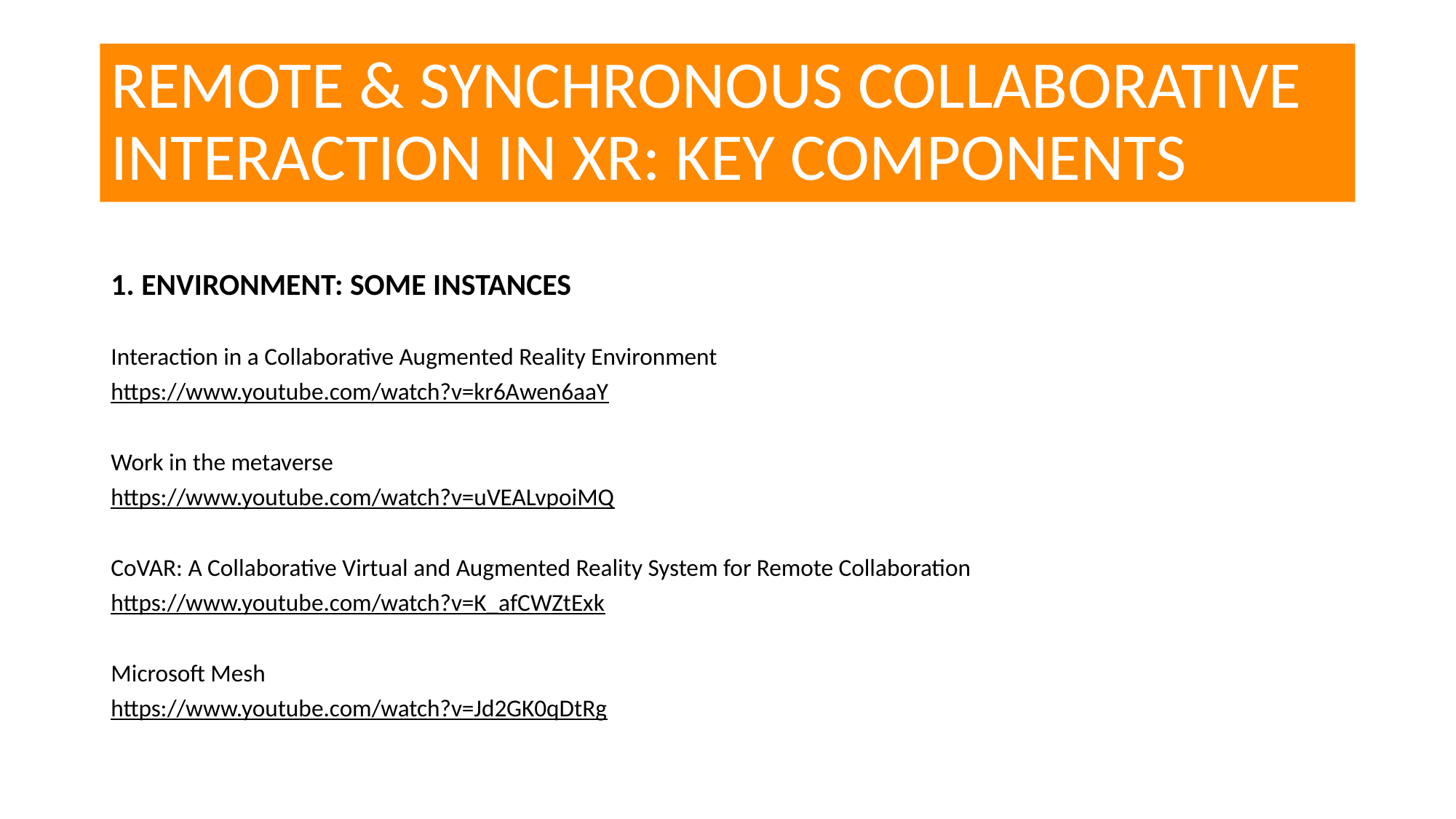

# REMOTE & SYNCHRONOUS COLLABORATIVE INTERACTION IN XR: KEY COMPONENTS

1. ENVIRONMENT: SOME INSTANCES

Interaction in a Collaborative Augmented Reality Environment
https://www.youtube.com/watch?v=kr6Awen6aaY

Work in the metaverse
https://www.youtube.com/watch?v=uVEALvpoiMQ

CoVAR: A Collaborative Virtual and Augmented Reality System for Remote Collaboration
https://www.youtube.com/watch?v=K_afCWZtExk

Microsoft Mesh
https://www.youtube.com/watch?v=Jd2GK0qDtRg